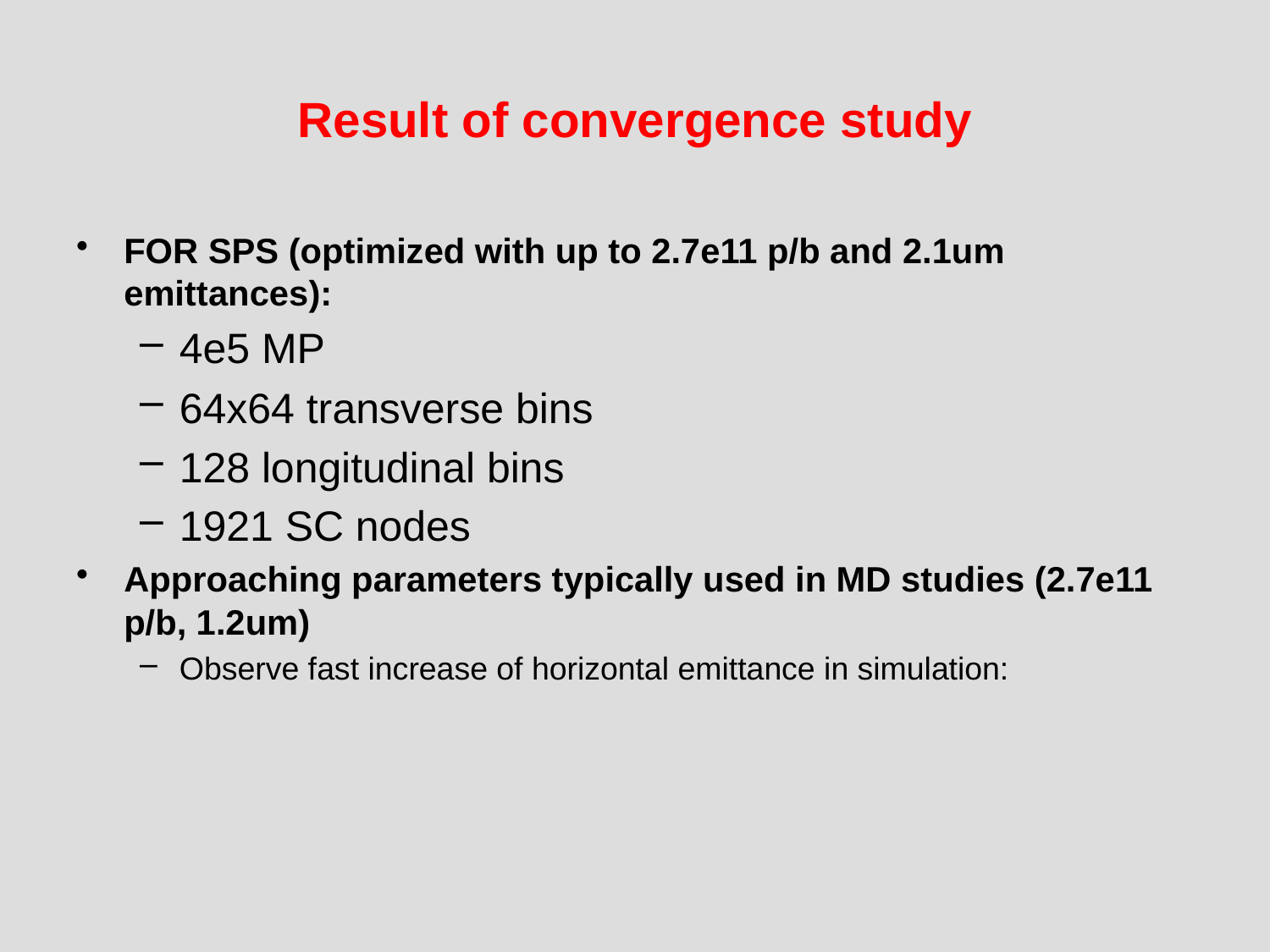

# Result of convergence study
FOR SPS (optimized with up to 2.7e11 p/b and 2.1um emittances):
4e5 MP
64x64 transverse bins
128 longitudinal bins
1921 SC nodes
Approaching parameters typically used in MD studies (2.7e11 p/b, 1.2um)
Observe fast increase of horizontal emittance in simulation: